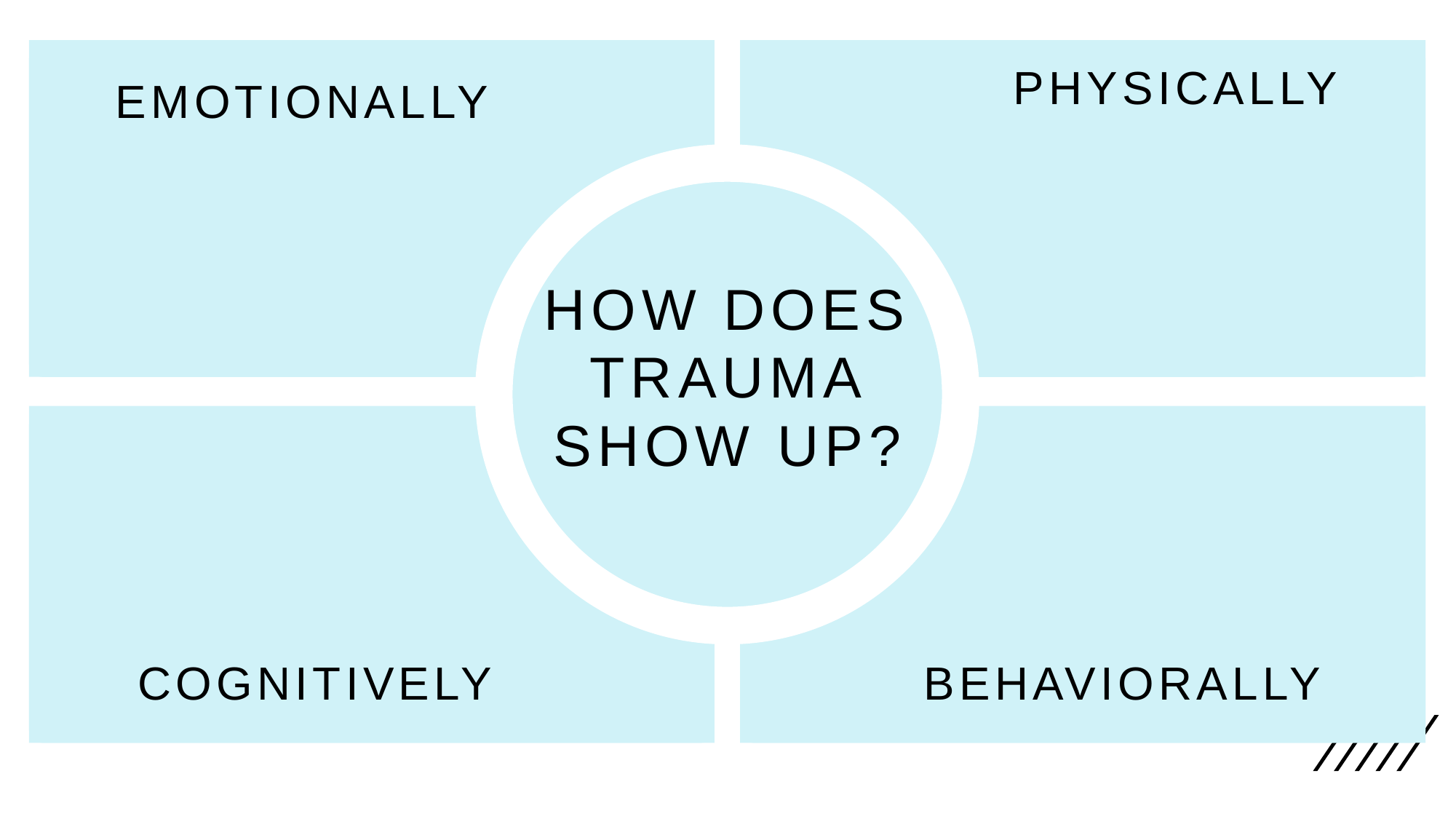

PHYSICALLY
EMOTIONALLY

HOW DOES TRAUMA SHOW UP?
COGNITIVELY
BEHAVIORALLY